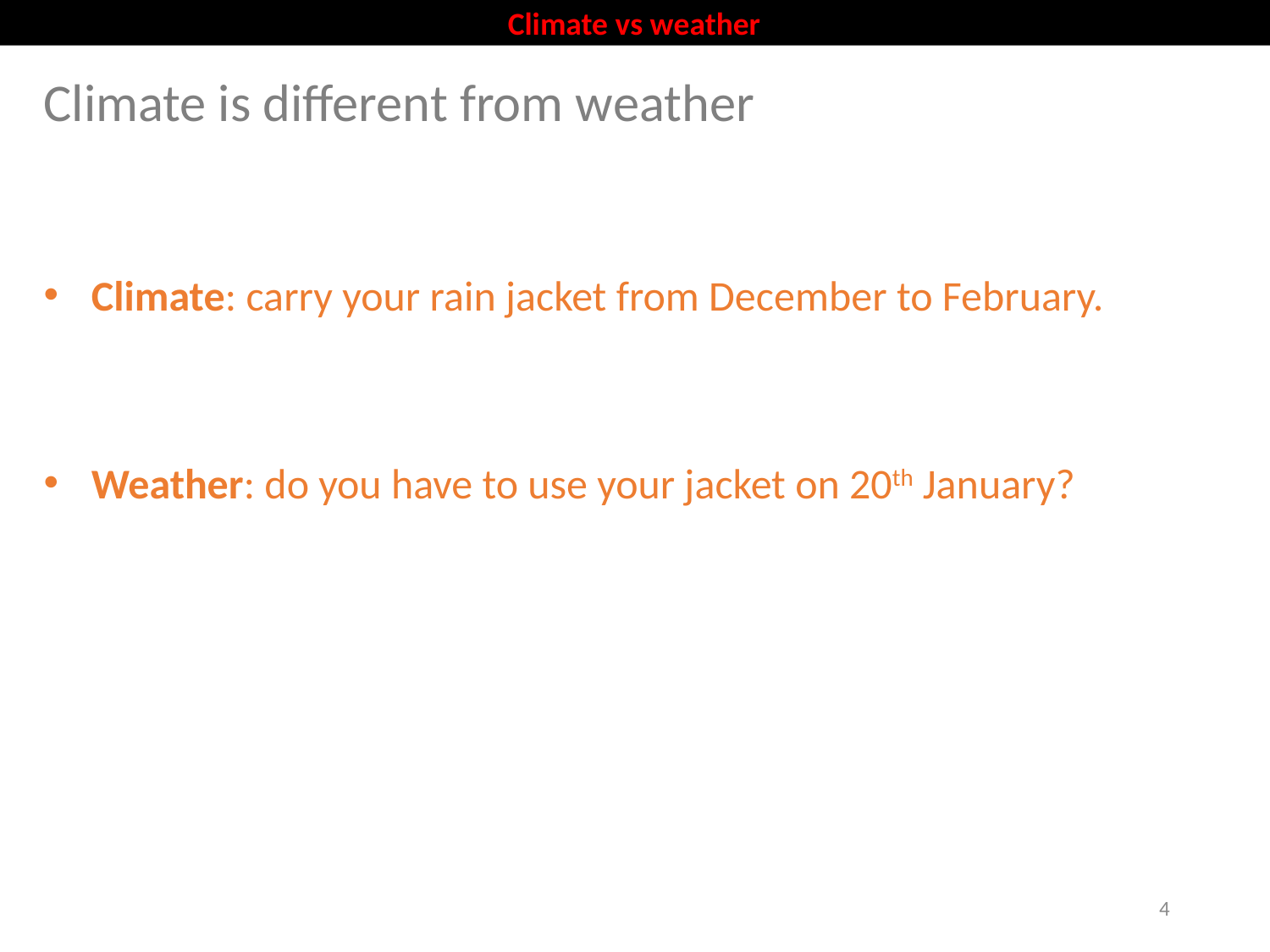

Climate vs weather
# Climate is different from weather

Climate: carry your rain jacket from December to February.

Weather: do you have to use your jacket on 20th January?

4